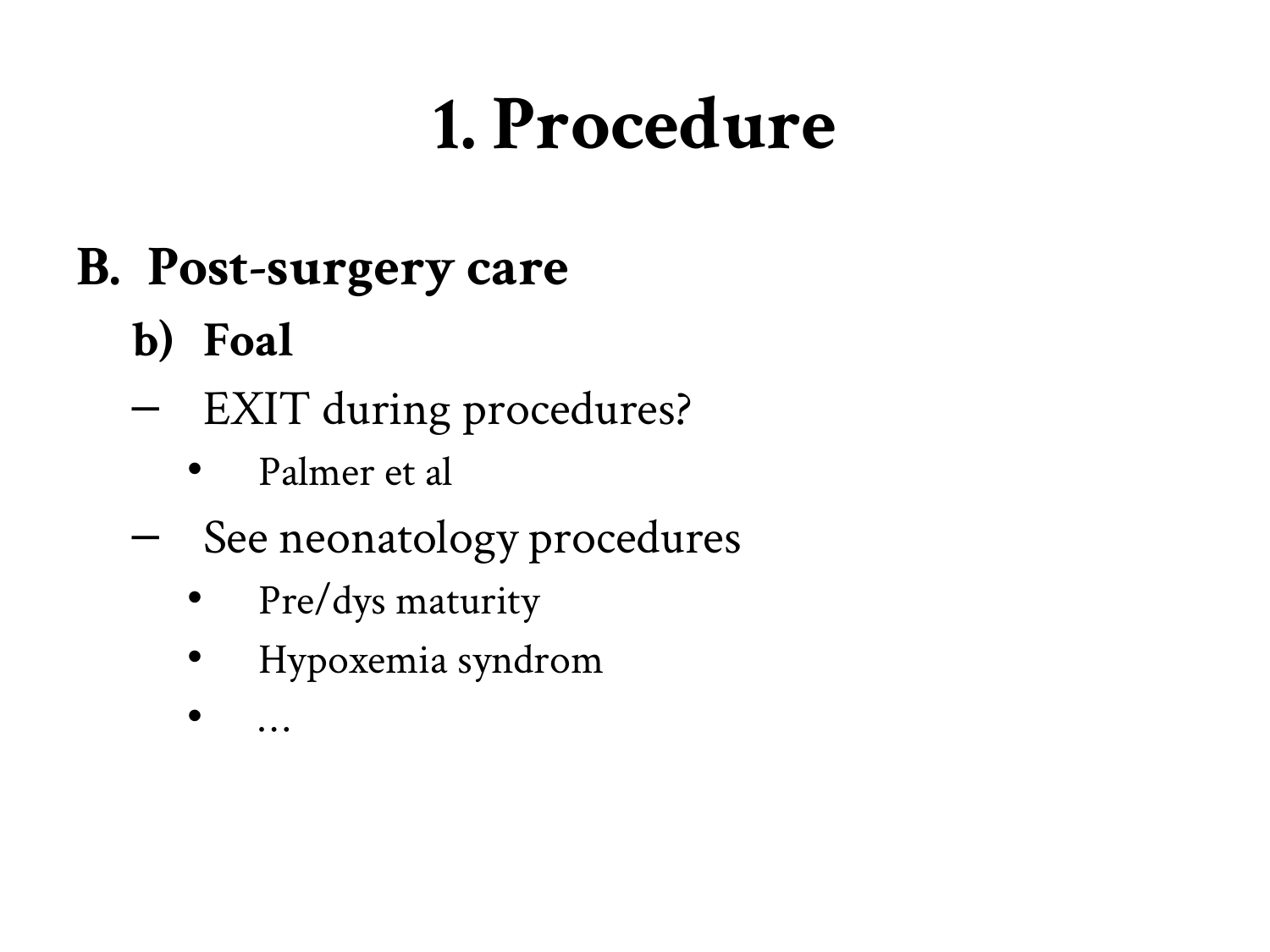

# 1. Procedure
Post-surgery care
Foal
EXIT during procedures?
Palmer et al
See neonatology procedures
Pre/dys maturity
Hypoxemia syndrom
…